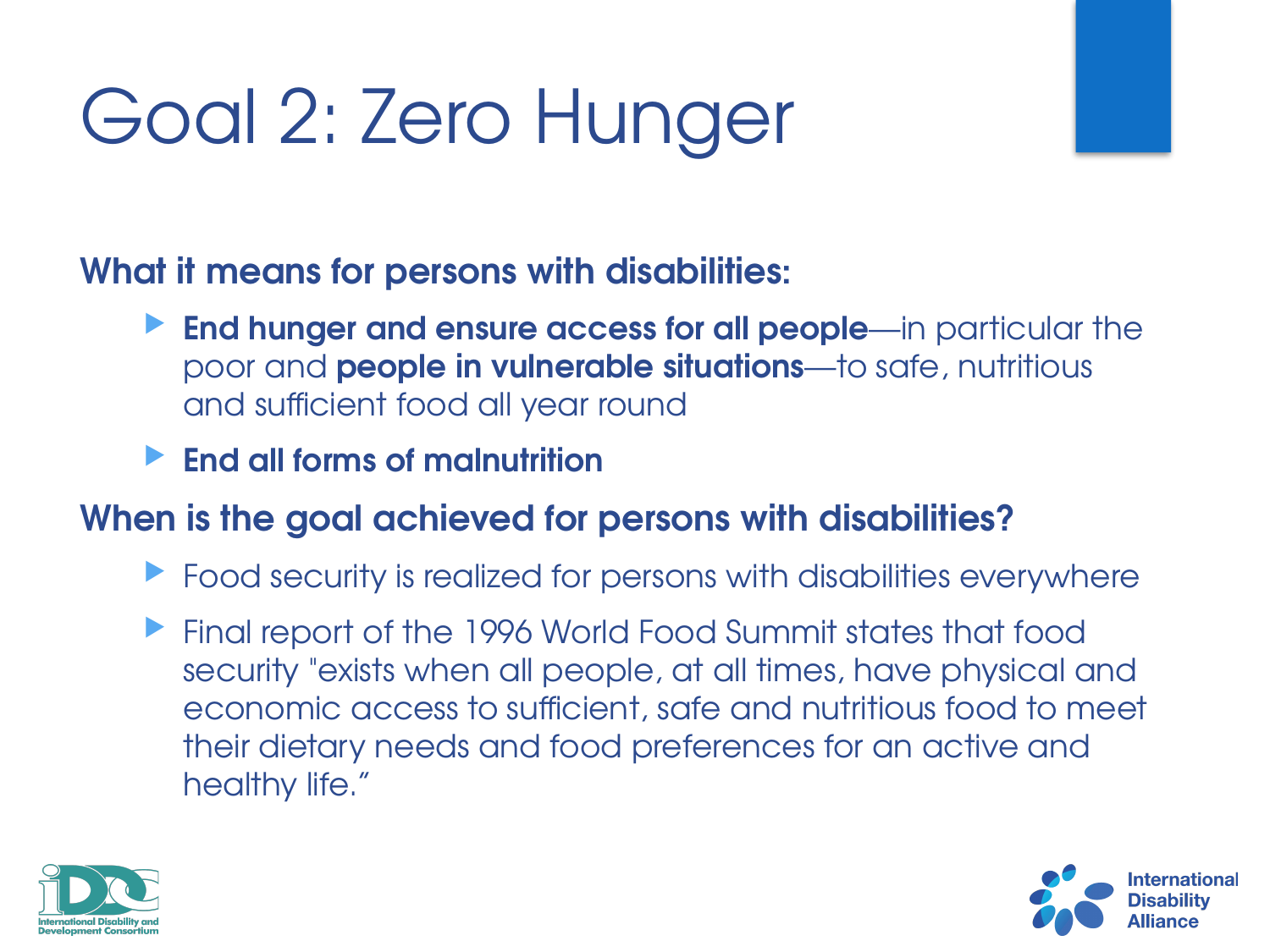

# Goal 2: Zero Hunger
What it means for persons with disabilities:
End hunger and ensure access for all people—in particular the poor and people in vulnerable situations—to safe, nutritious and sufficient food all year round
End all forms of malnutrition
When is the goal achieved for persons with disabilities?
Food security is realized for persons with disabilities everywhere
Final report of the 1996 World Food Summit states that food security "exists when all people, at all times, have physical and economic access to sufficient, safe and nutritious food to meet their dietary needs and food preferences for an active and healthy life.”